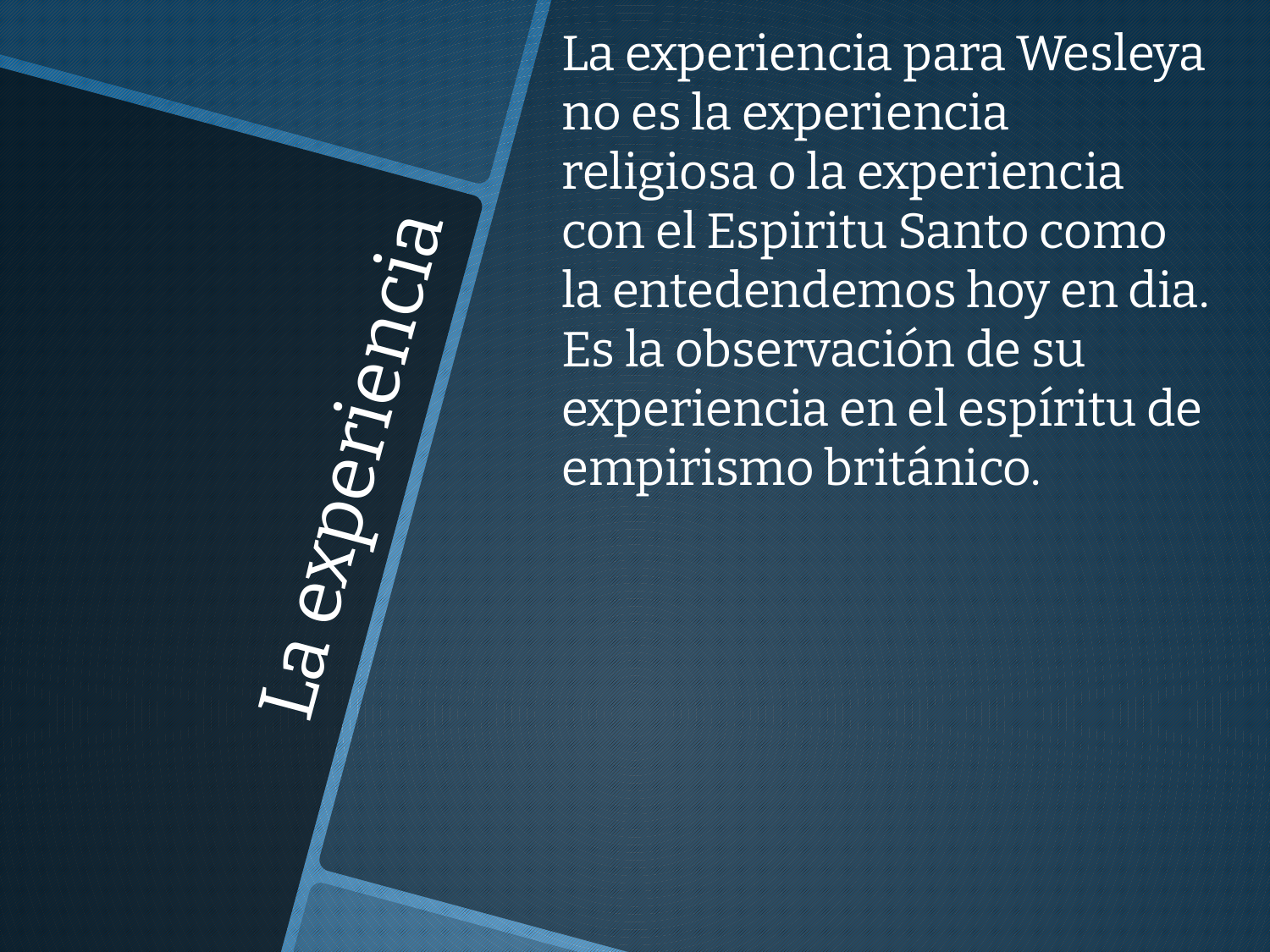

La experiencia para Wesleya no es la experiencia religiosa o la experiencia con el Espiritu Santo como la entedendemos hoy en dia. Es la observación de su experiencia en el espíritu de empirismo británico.
# La experiencia